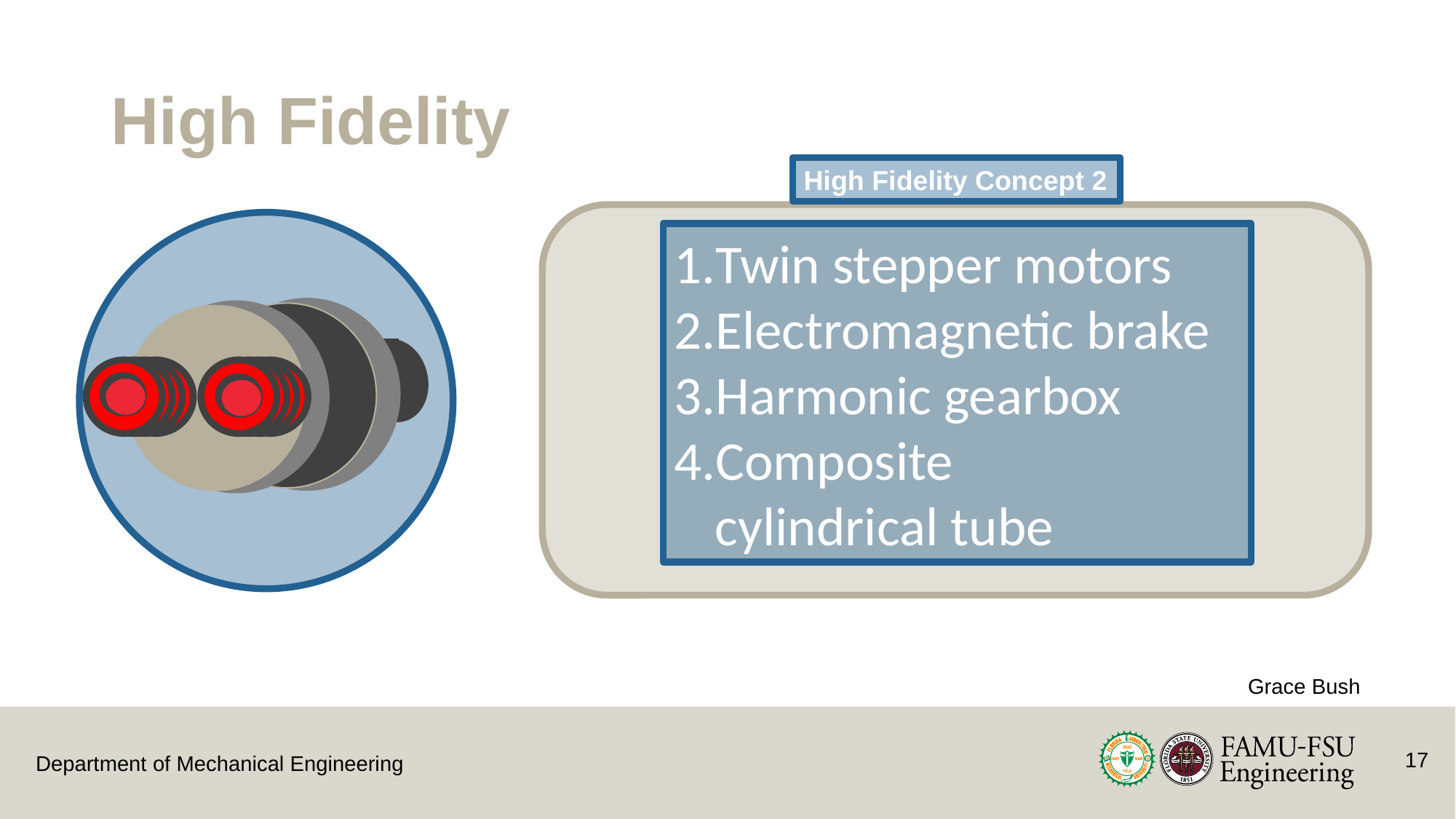

# High Fidelity
High Fidelity Concept 2

Twin stepper motors
Electromagnetic brake
Harmonic gearbox
Composite cylindrical tube

Grace Bush

17